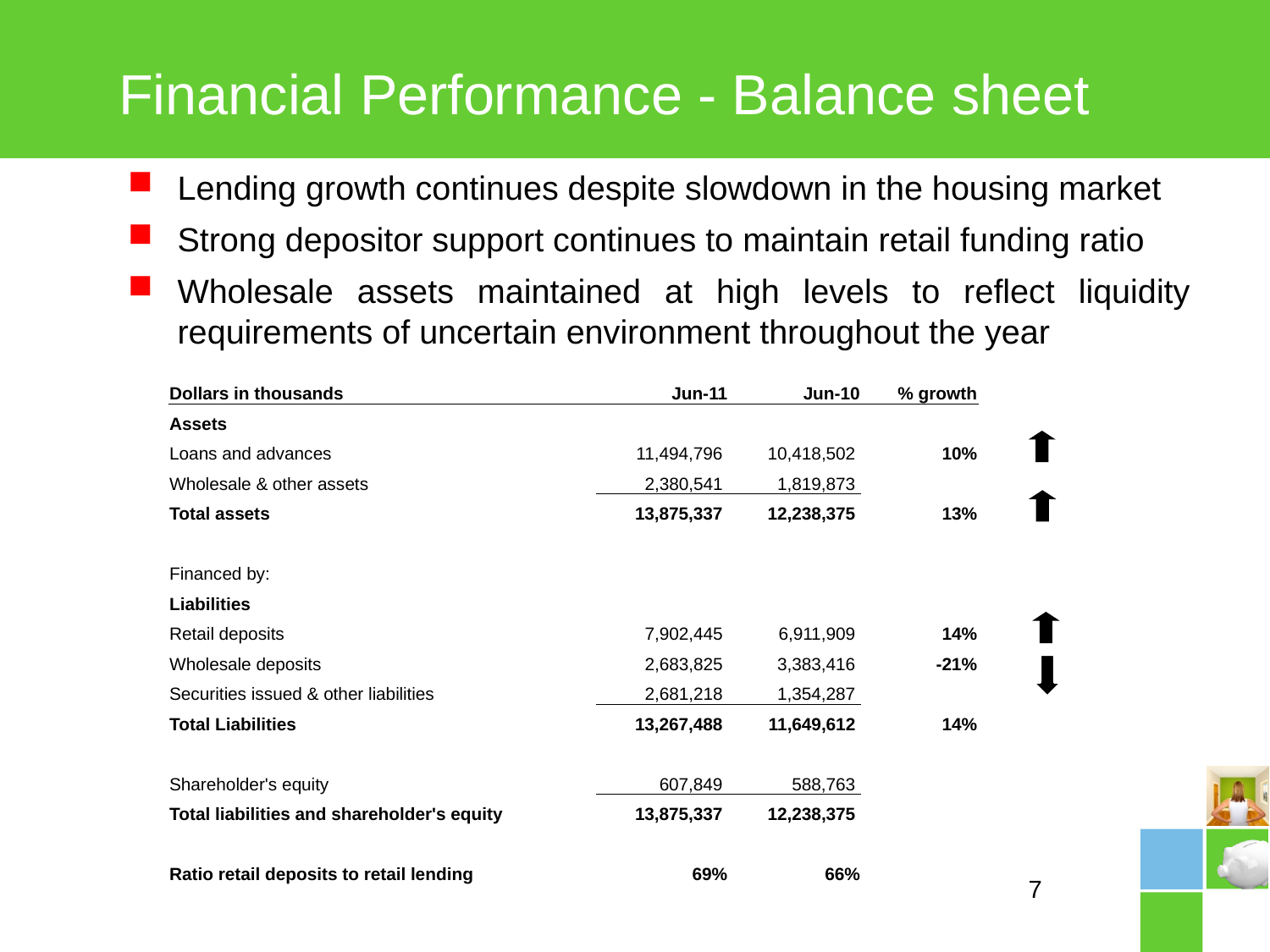

# Financial Performance - Balance sheet
Lending growth continues despite slowdown in the housing market
Strong depositor support continues to maintain retail funding ratio
Wholesale assets maintained at high levels to reflect liquidity requirements of uncertain environment throughout the year

| Dollars in thousands | Jun-11 | Jun-10 | % growth |
| --- | --- | --- | --- |
| Assets |  |  |  |
| Loans and advances | 11,494,796 | 10,418,502 | 10% |
| Wholesale & other assets | 2,380,541 | 1,819,873 |  |
| Total assets | 13,875,337 | 12,238,375 | 13% |
|  |  |  |  |
| Financed by: |  |  |  |
| Liabilities |  |  |  |
| Retail deposits | 7,902,445 | 6,911,909 | 14% |
| Wholesale deposits | 2,683,825 | 3,383,416 | -21% |
| Securities issued & other liabilities | 2,681,218 | 1,354,287 |  |
| Total Liabilities | 13,267,488 | 11,649,612 | 14% |
|  |  |  |  |
| Shareholder's equity | 607,849 | 588,763 |  |
| Total liabilities and shareholder's equity | 13,875,337 | 12,238,375 |  |
|  |  |  |  |
| Ratio retail deposits to retail lending | 69% | 66% |  |

7